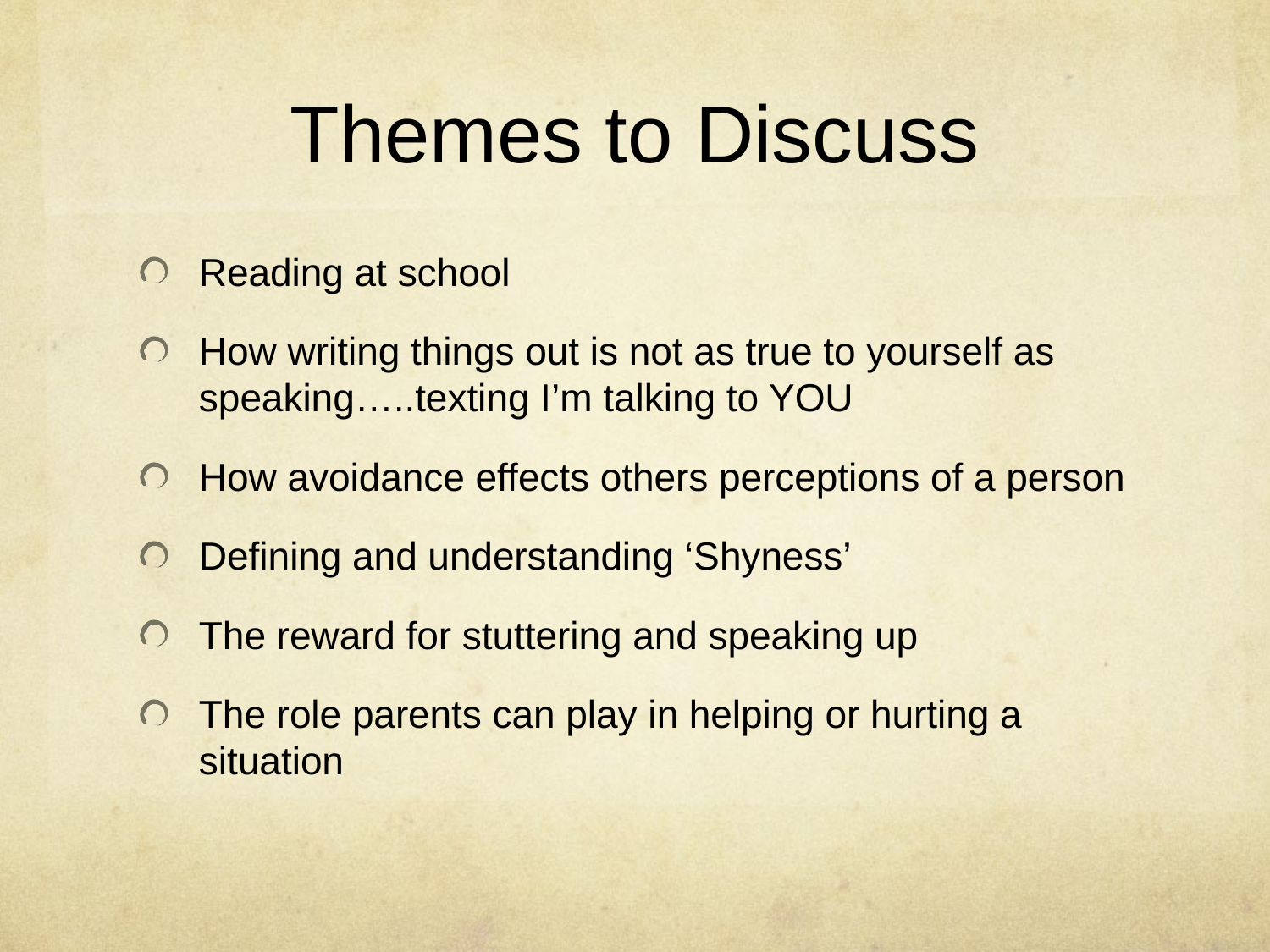

# Themes to Discuss
Reading at school
How writing things out is not as true to yourself as speaking…..texting I’m talking to YOU
How avoidance effects others perceptions of a person
Defining and understanding ‘Shyness’
The reward for stuttering and speaking up
The role parents can play in helping or hurting a situation